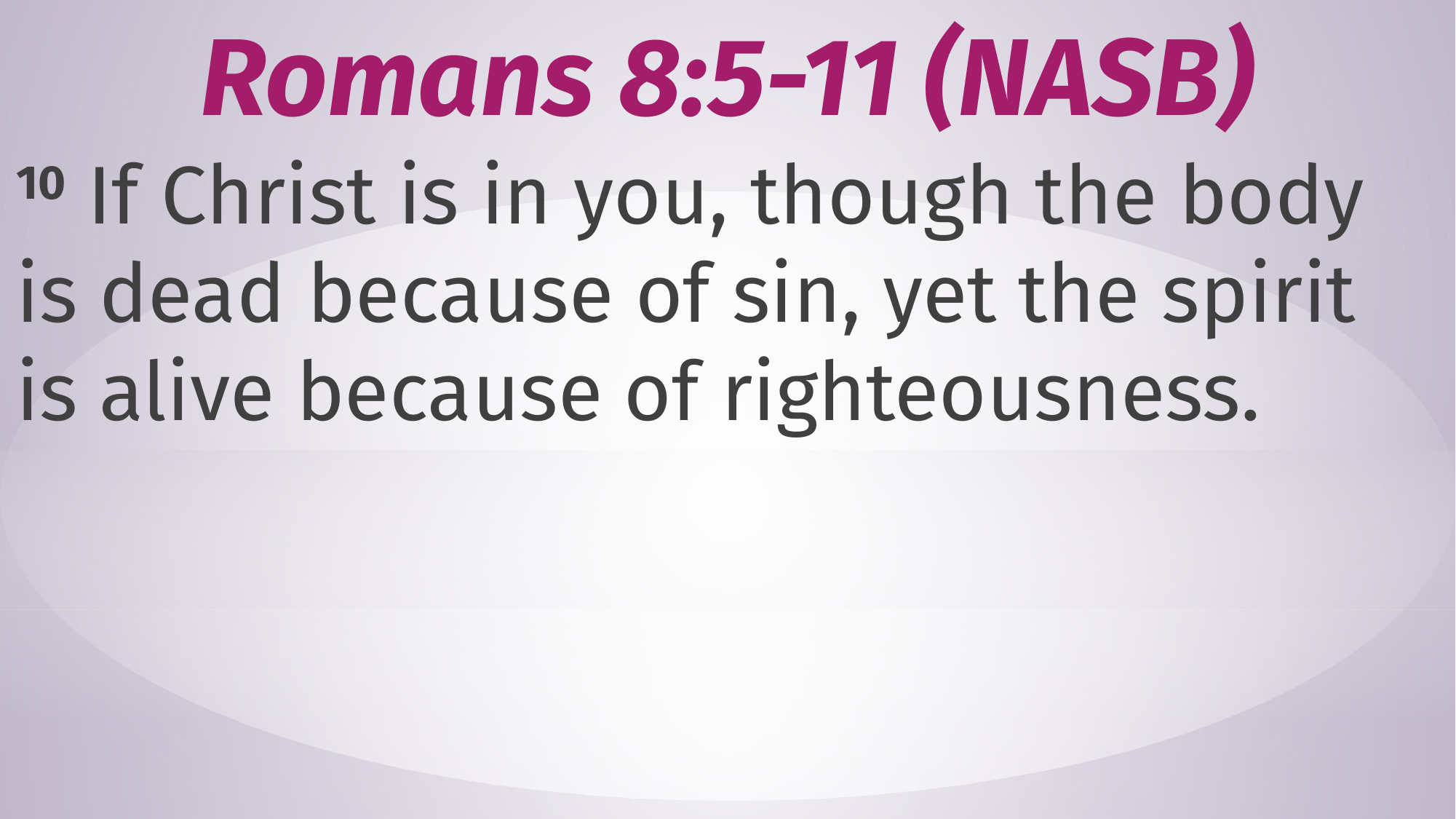

# Romans 8:5-11 (NASB)
10 If Christ is in you, though the body is dead because of sin, yet the spirit is alive because of righteousness.